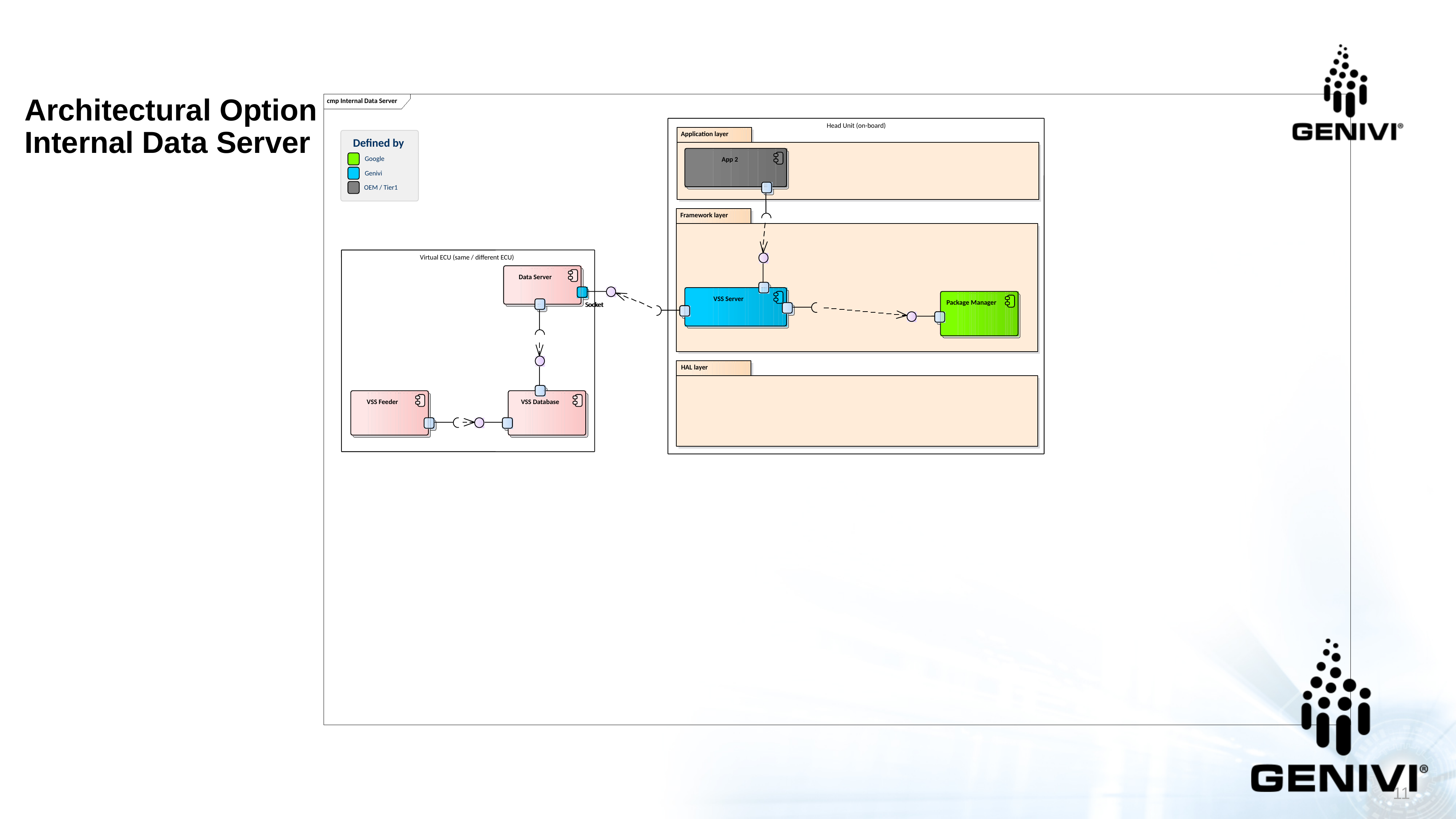

Architectural Option
Internal Data Server

cmp Internal Data Server

Head Unit (on-board)

Framework layer

Virtual ECU (same / different ECU)

Data Server

Socket

HAL layer

Application layer

Defined by

Google

Genivi

OEM / Tier1

Socket

VSS Database

App 2

VSS Server

Package Manager

VSS Feeder